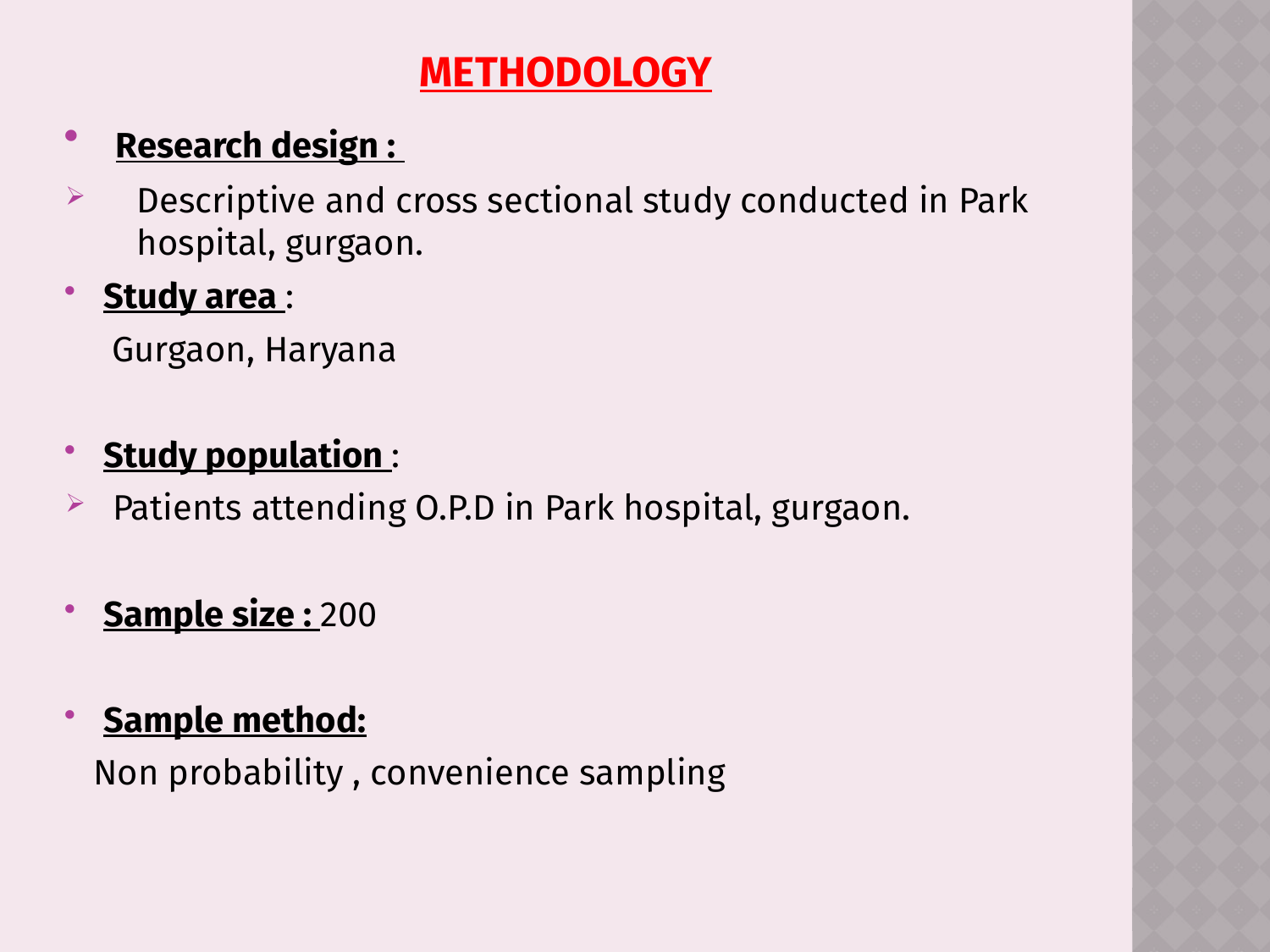

# METHODOLOGY
 Research design :
Descriptive and cross sectional study conducted in Park hospital, gurgaon.
Study area :
     Gurgaon, Haryana

Study population :
 Patients attending O.P.D in Park hospital, gurgaon.

Sample size : 200

Sample method:
   Non probability , convenience sampling